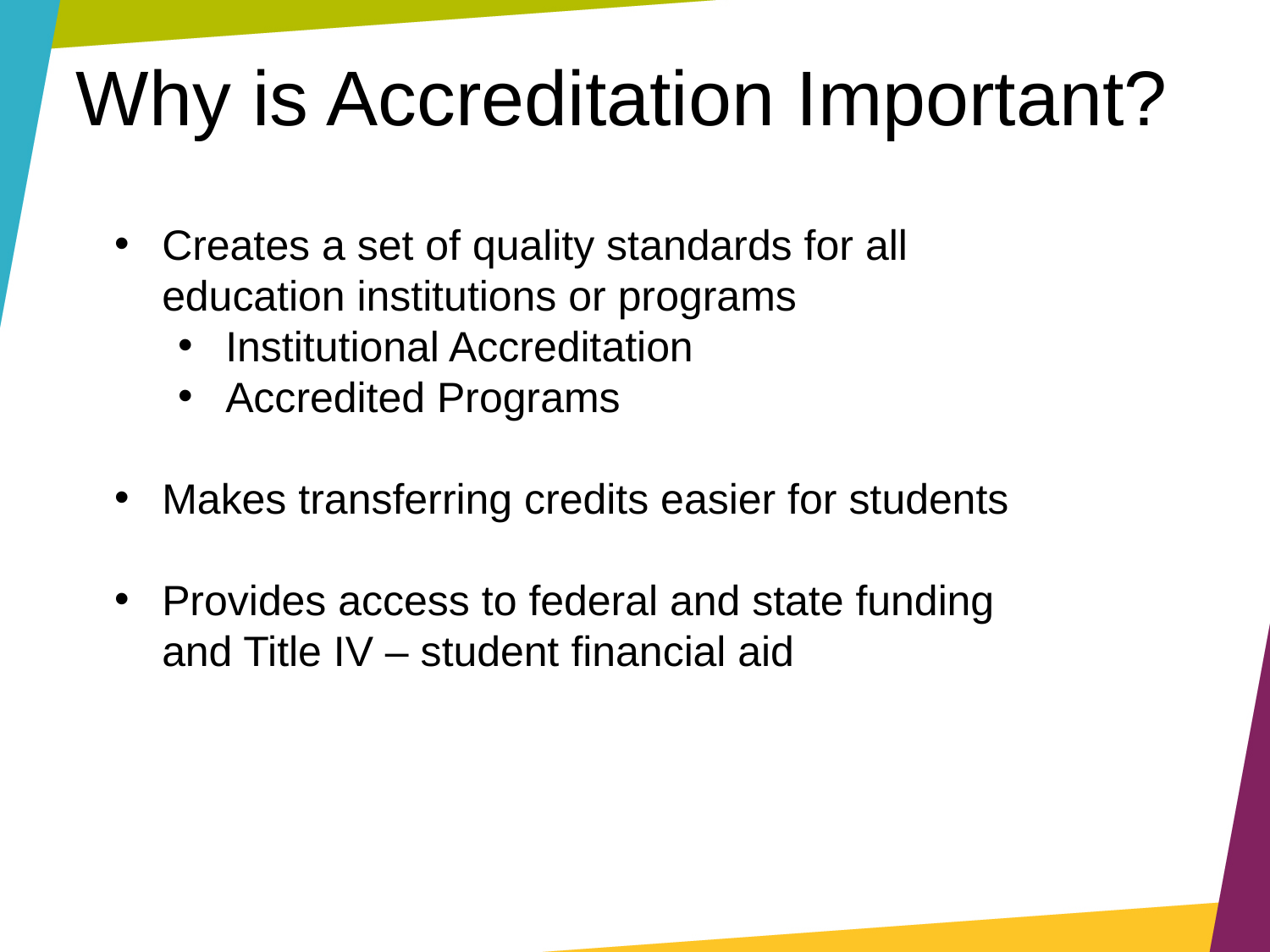

Why is Accreditation Important?

Creates a set of quality standards for all education institutions or programs
Institutional Accreditation
Accredited Programs

Makes transferring credits easier for students

Provides access to federal and state funding and Title IV – student financial aid